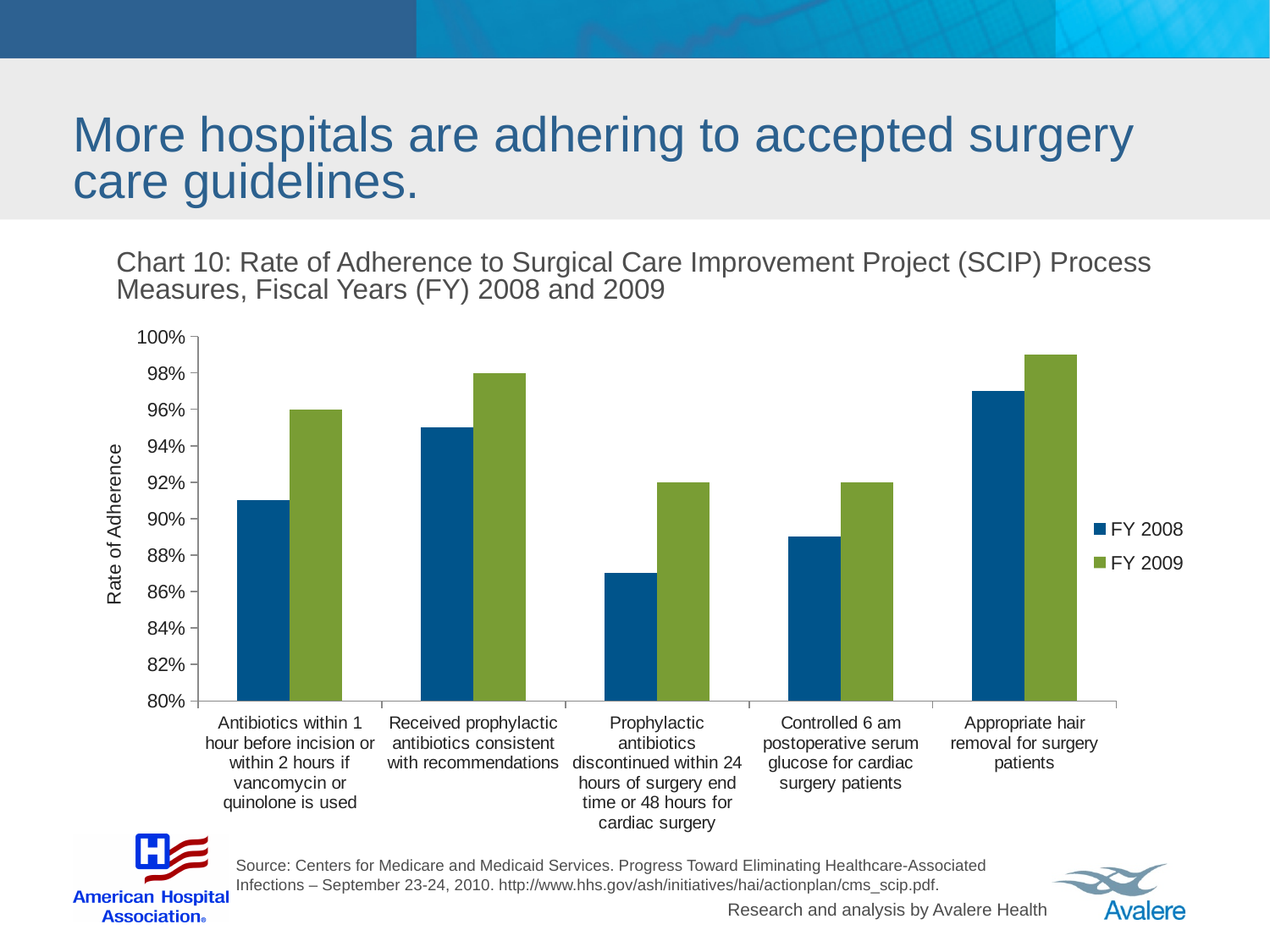

# More hospitals are adhering to accepted surgery care guidelines.
Chart 10: Rate of Adherence to Surgical Care Improvement Project (SCIP) Process Measures, Fiscal Years (FY) 2008 and 2009

### Chart

| Category | FY 2008 | FY 2009 |
|---|---|---|
| Antibiotics within 1 hour before incision or within 2 hours if vancomycin or quinolone is used | 0.91 | 0.9600000000000006 |
| Received prophylactic antibiotics consistent with recommendations | 0.9500000000000006 | 0.98 |
| Prophylactic antibiotics discontinued within 24 hours of surgery end time or 48 hours for cardiac surgery | 0.8700000000000021 | 0.92 |
| Controlled 6 am postoperative serum glucose for cardiac surgery patients | 0.89 | 0.92 |
| Appropriate hair removal for surgery patients | 0.9700000000000006 | 0.99 |
Rate of Adherence
Source: Centers for Medicare and Medicaid Services. Progress Toward Eliminating Healthcare-Associated Infections – September 23-24, 2010. http://www.hhs.gov/ash/initiatives/hai/actionplan/cms_scip.pdf.